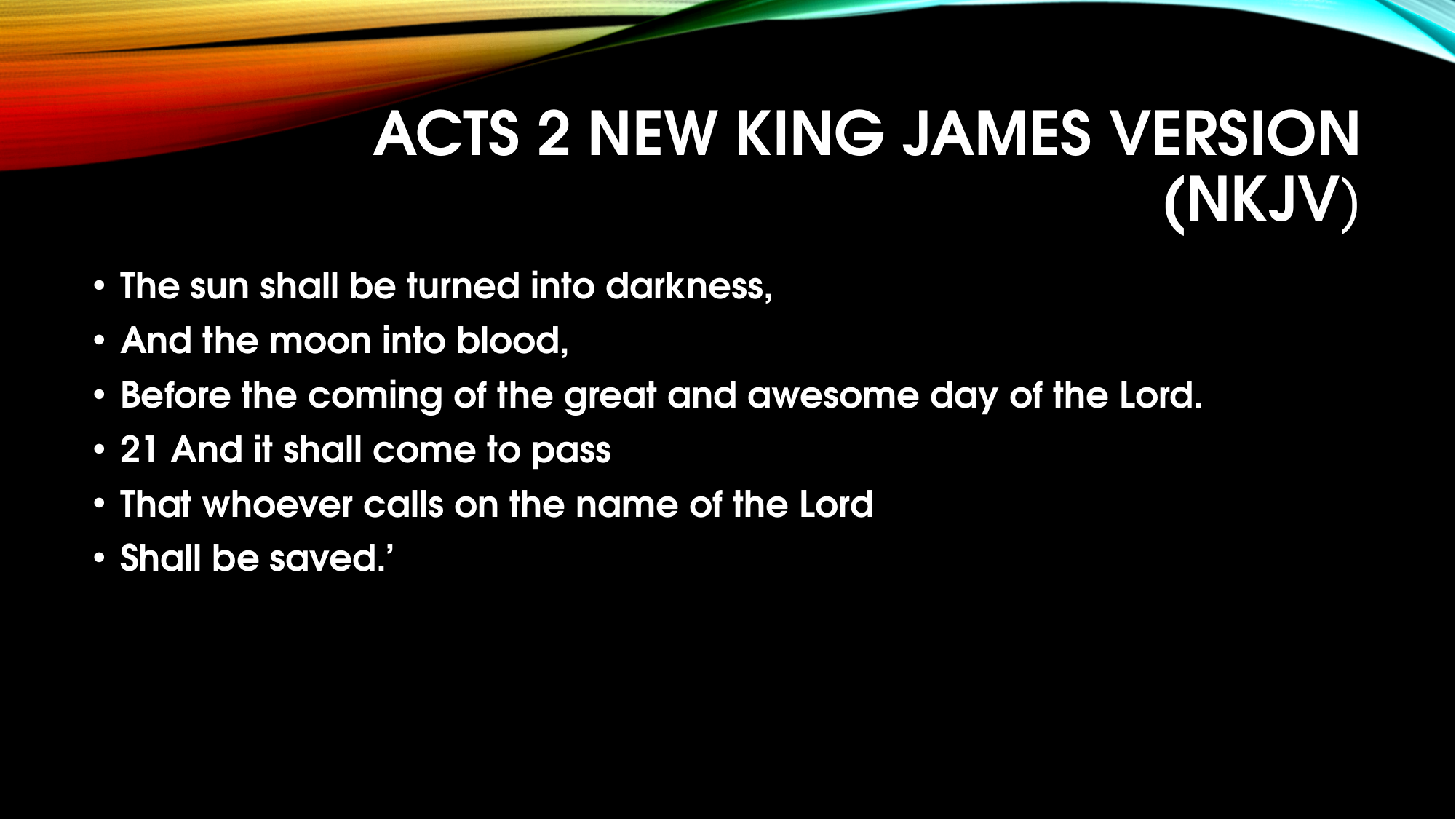

# Acts 2 New King James Version (NKJV)
The sun shall be turned into darkness,
And the moon into blood,
Before the coming of the great and awesome day of the Lord.
21 And it shall come to pass
That whoever calls on the name of the Lord
Shall be saved.’